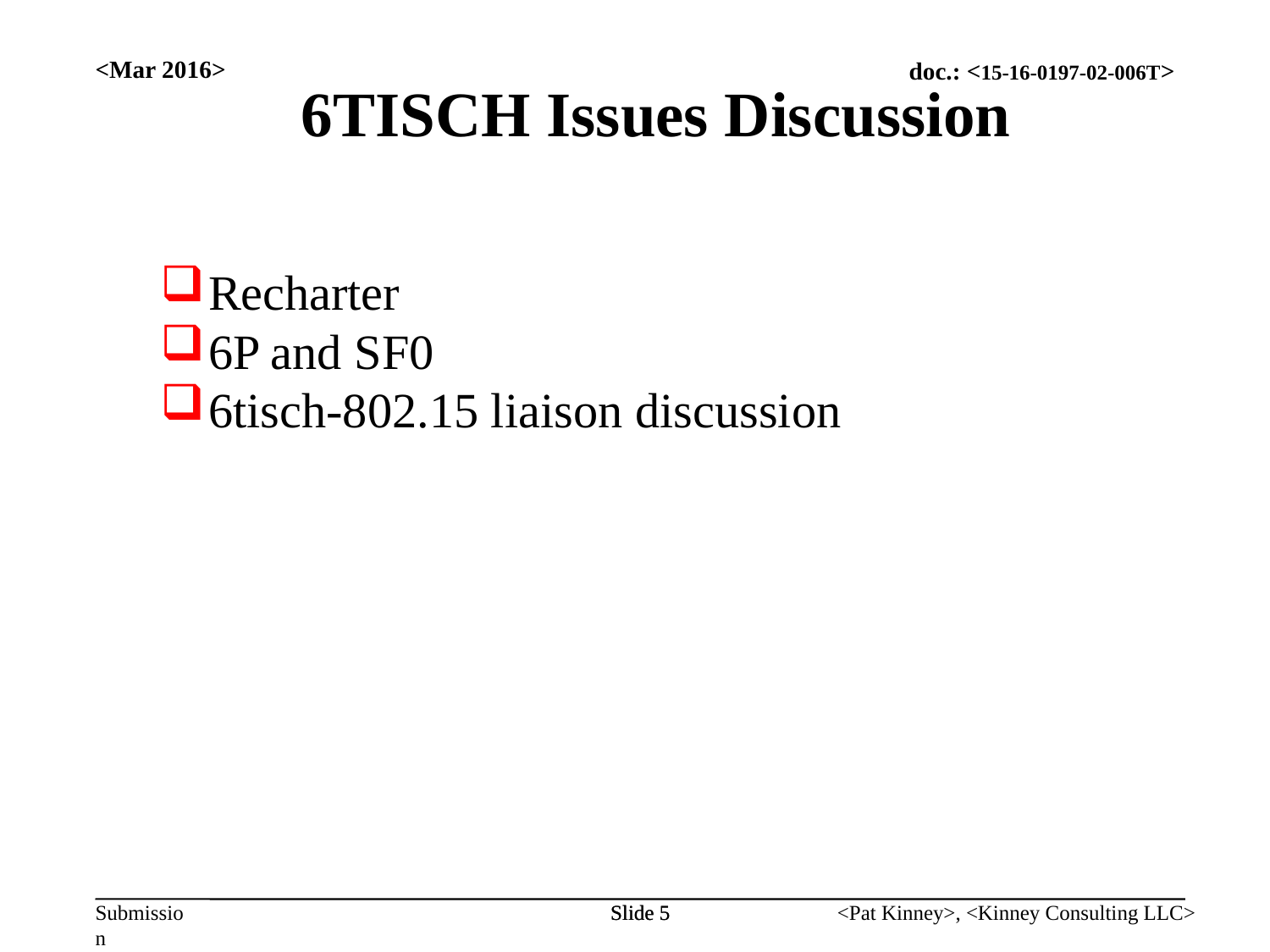

6TISCH Issues Discussion
<Mar 2016>
Recharter
6P and SF0
6tisch-802.15 liaison discussion
Slide 5
Slide 5
<Pat Kinney>, <Kinney Consulting LLC>